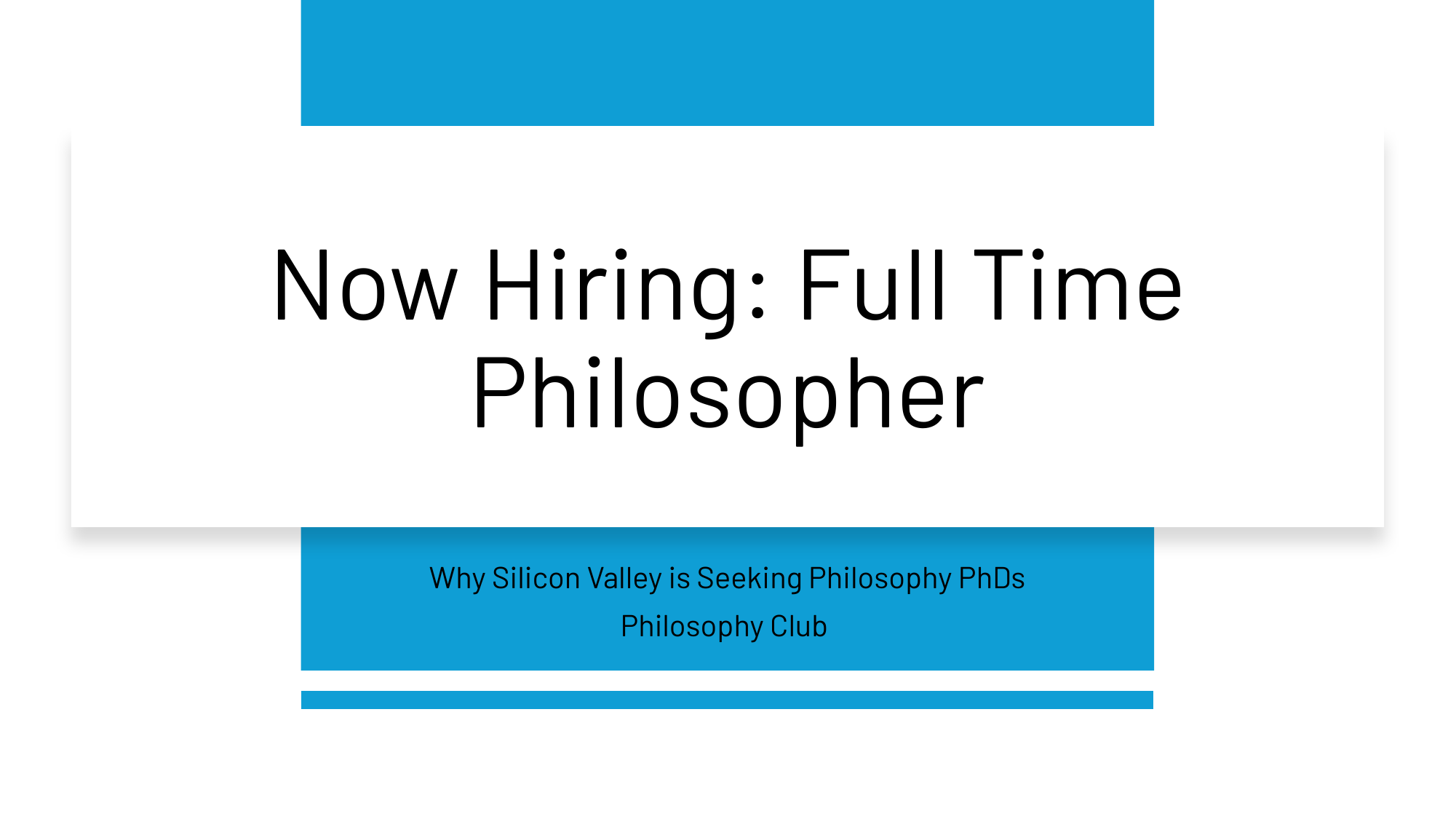

# Now Hiring: Full Time Philosopher
Why Silicon Valley is Seeking Philosophy PhDs
Philosophy Club